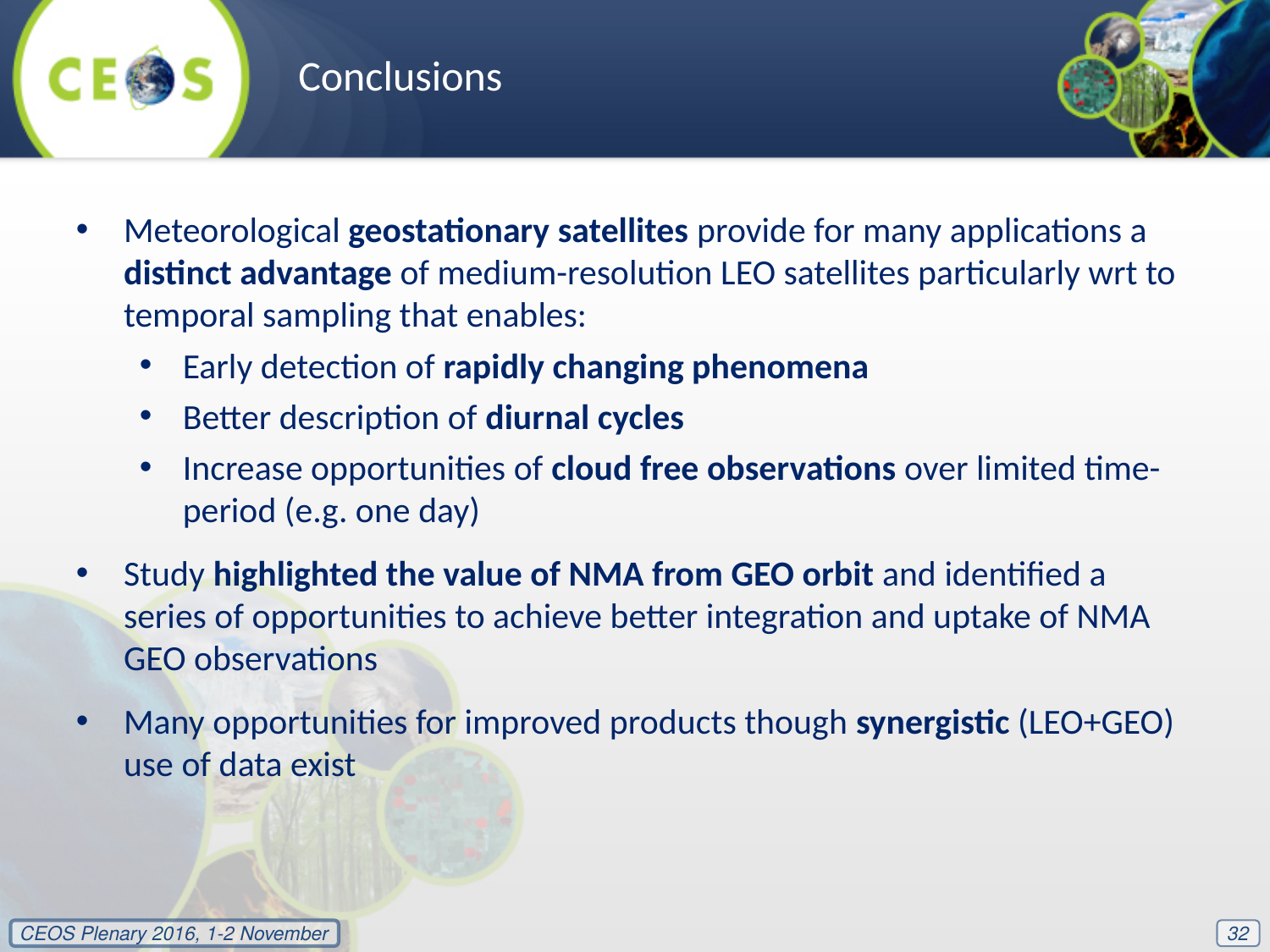

Conclusions
Meteorological geostationary satellites provide for many applications a distinct advantage of medium-resolution LEO satellites particularly wrt to temporal sampling that enables:
Early detection of rapidly changing phenomena
Better description of diurnal cycles
Increase opportunities of cloud free observations over limited time-period (e.g. one day)
Study highlighted the value of NMA from GEO orbit and identified a series of opportunities to achieve better integration and uptake of NMA GEO observations
Many opportunities for improved products though synergistic (LEO+GEO) use of data exist

32